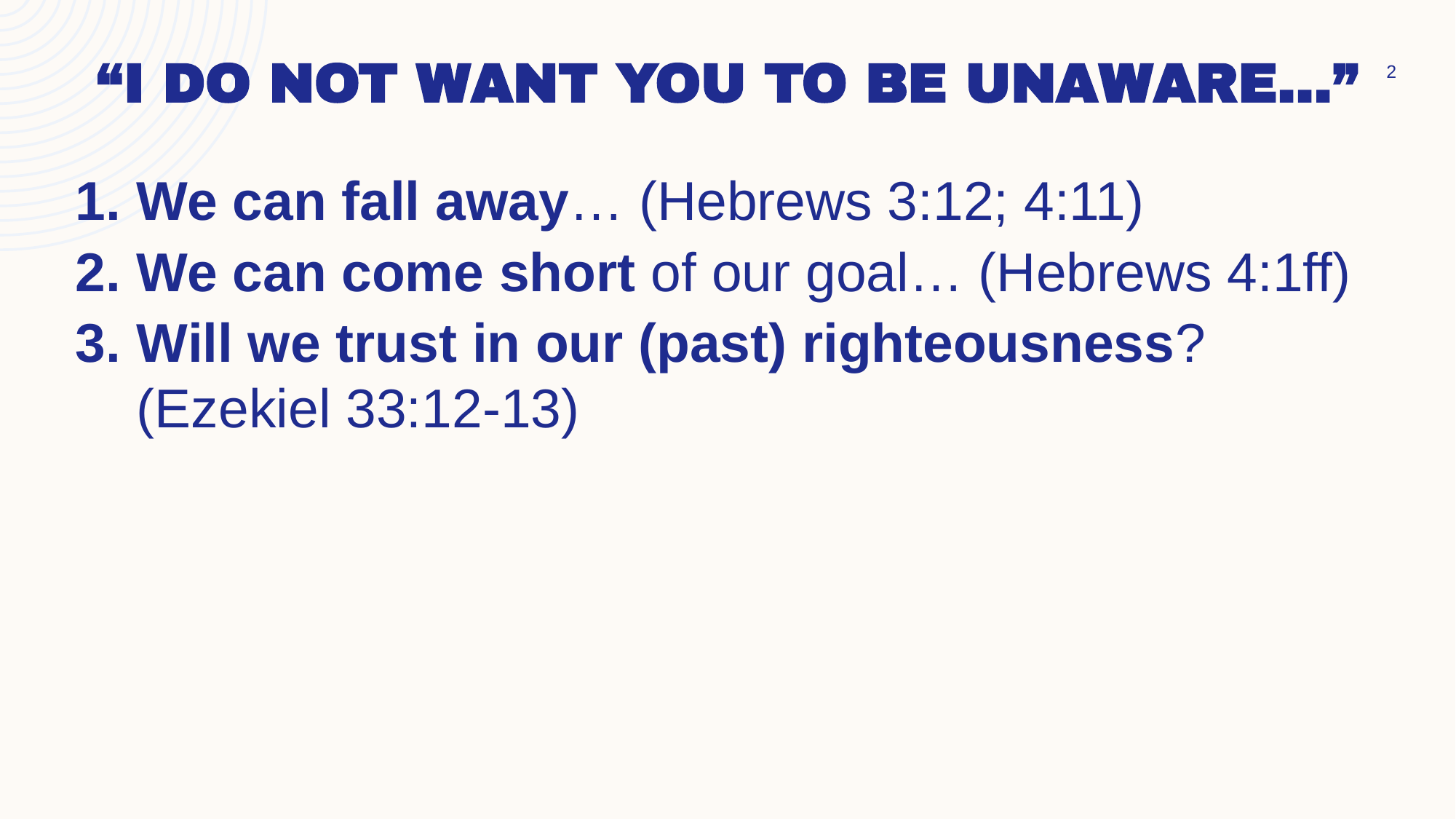

# “I do not want you to be unaware…”
2
We can fall away… (Hebrews 3:12; 4:11)
We can come short of our goal… (Hebrews 4:1ff)
Will we trust in our (past) righteousness?
(Ezekiel 33:12-13)